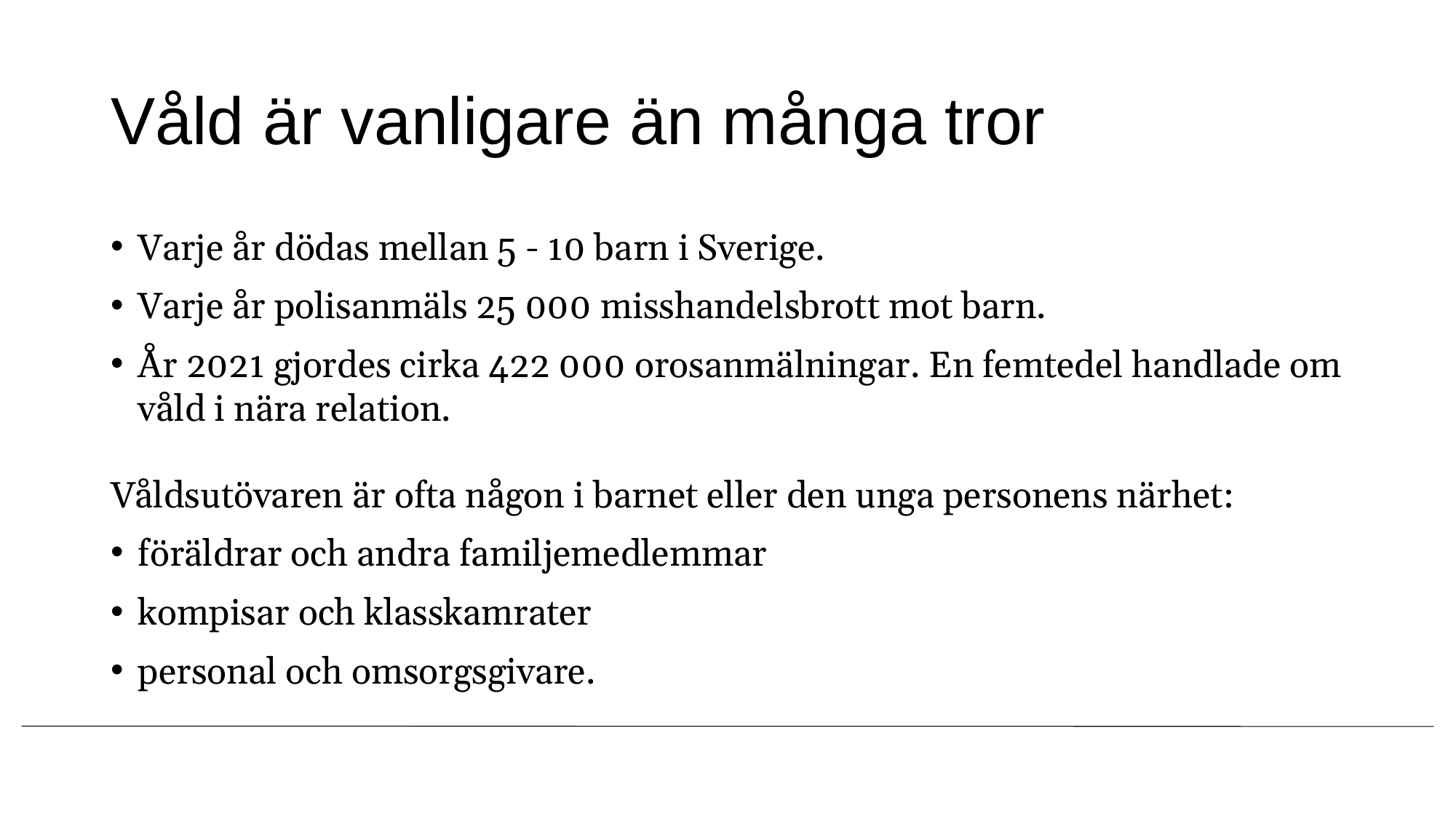

# Våld är vanligare än många tror
Varje år dödas mellan 5 - 10 barn i Sverige.
Varje år polisanmäls 25 000 misshandelsbrott mot barn.
År 2021 gjordes cirka 422 000 orosanmälningar. En femtedel handlade om våld i nära relation.
Våldsutövaren är ofta någon i barnet eller den unga personens närhet:
föräldrar och andra familjemedlemmar
kompisar och klasskamrater
personal och omsorgsgivare.